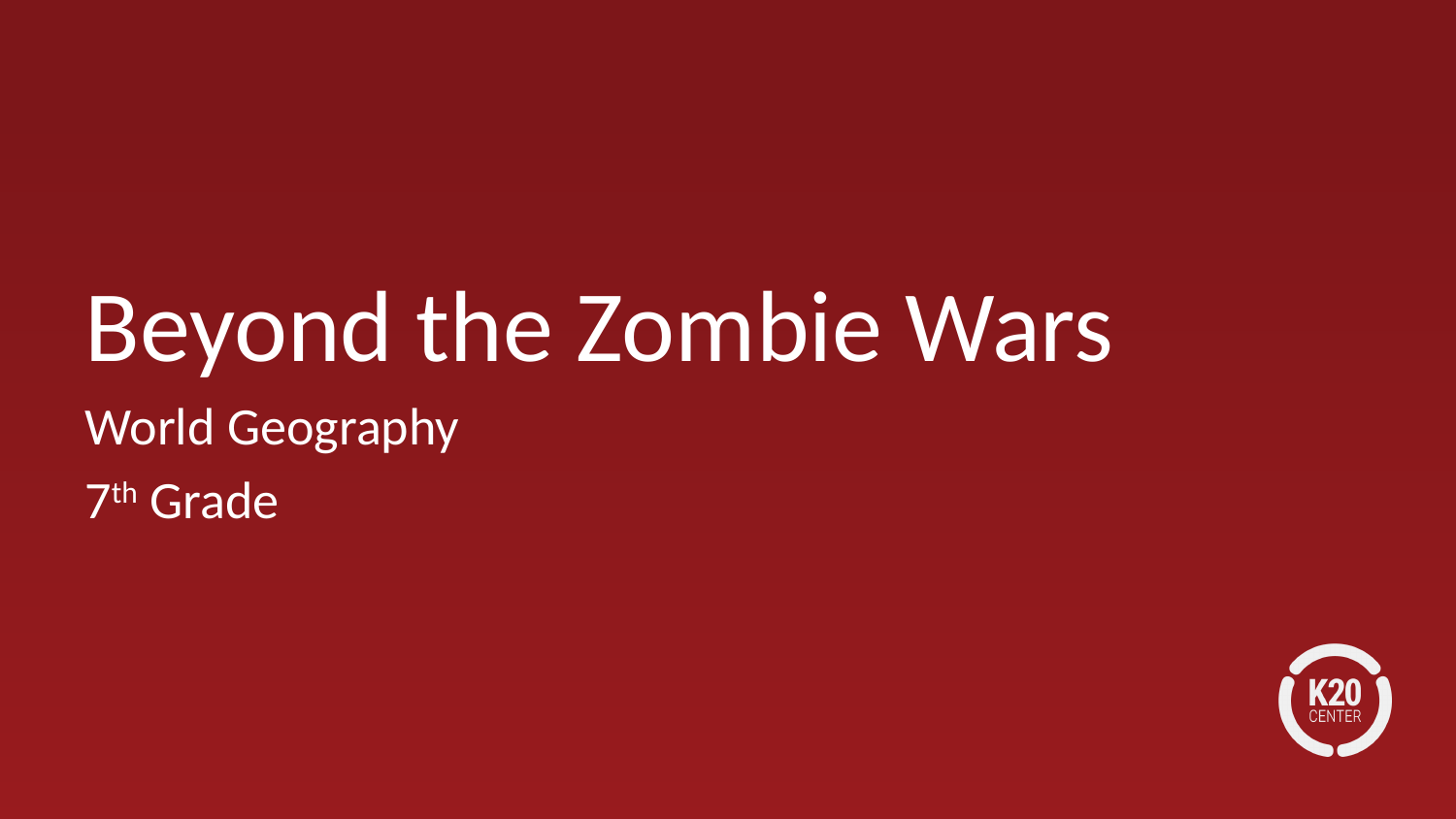

# Beyond the Zombie Wars
World Geography
7th Grade